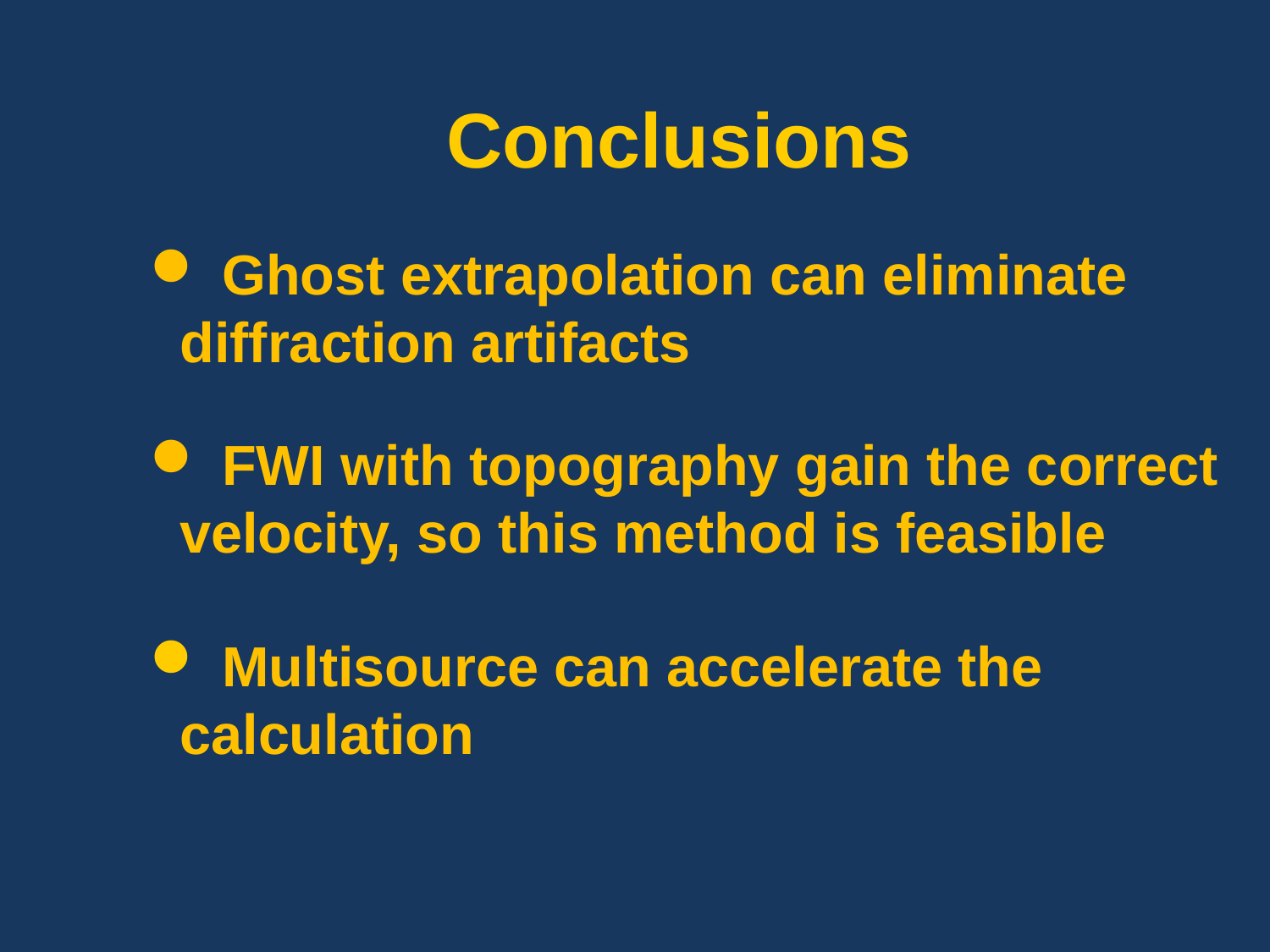

Conclusions
 Ghost extrapolation can eliminate diffraction artifacts
 FWI with topography gain the correct  velocity, so this method is feasible
 Multisource can accelerate the calculation